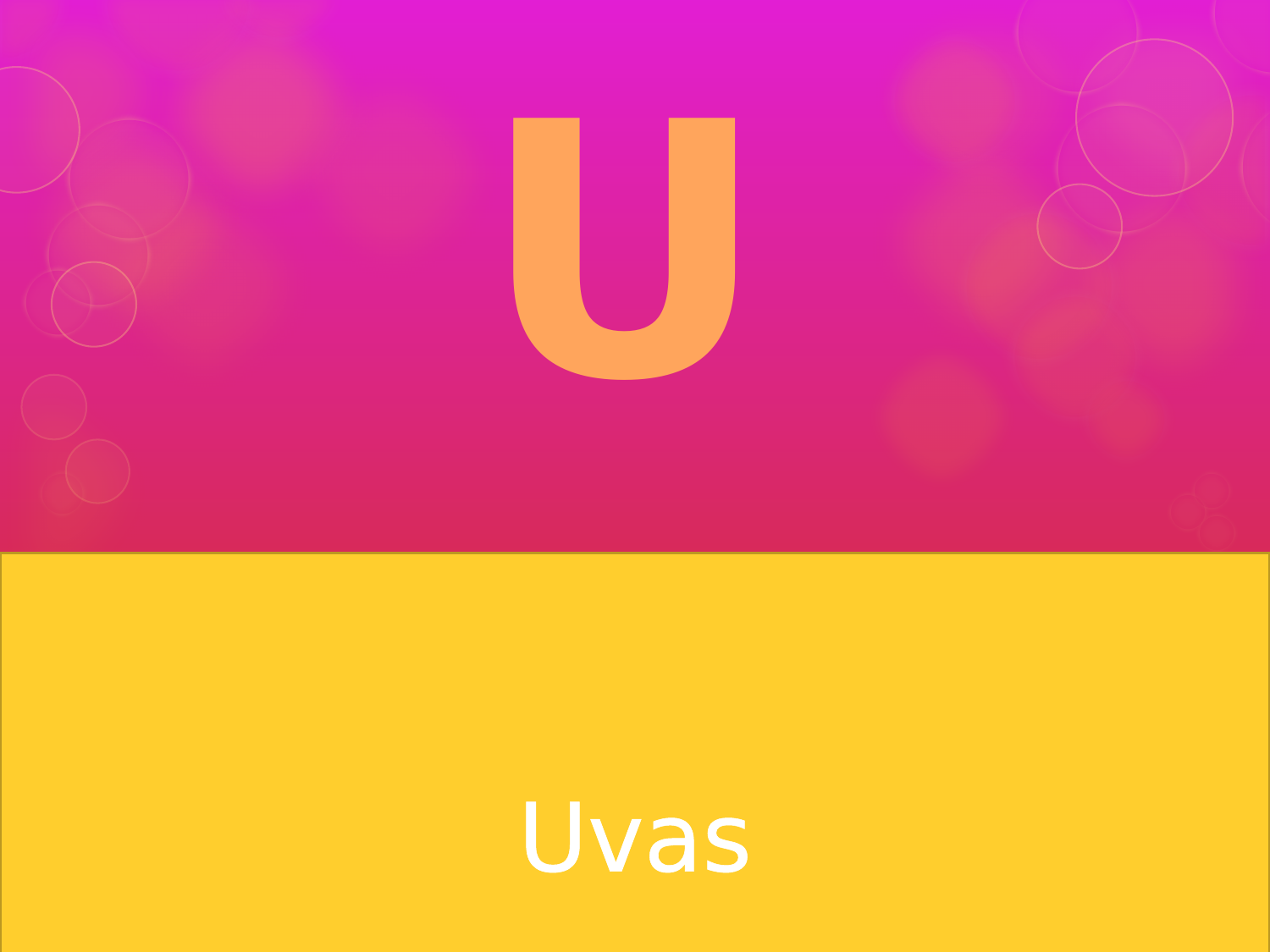

U
# Fruta, se hace vino con ella.

Uvas